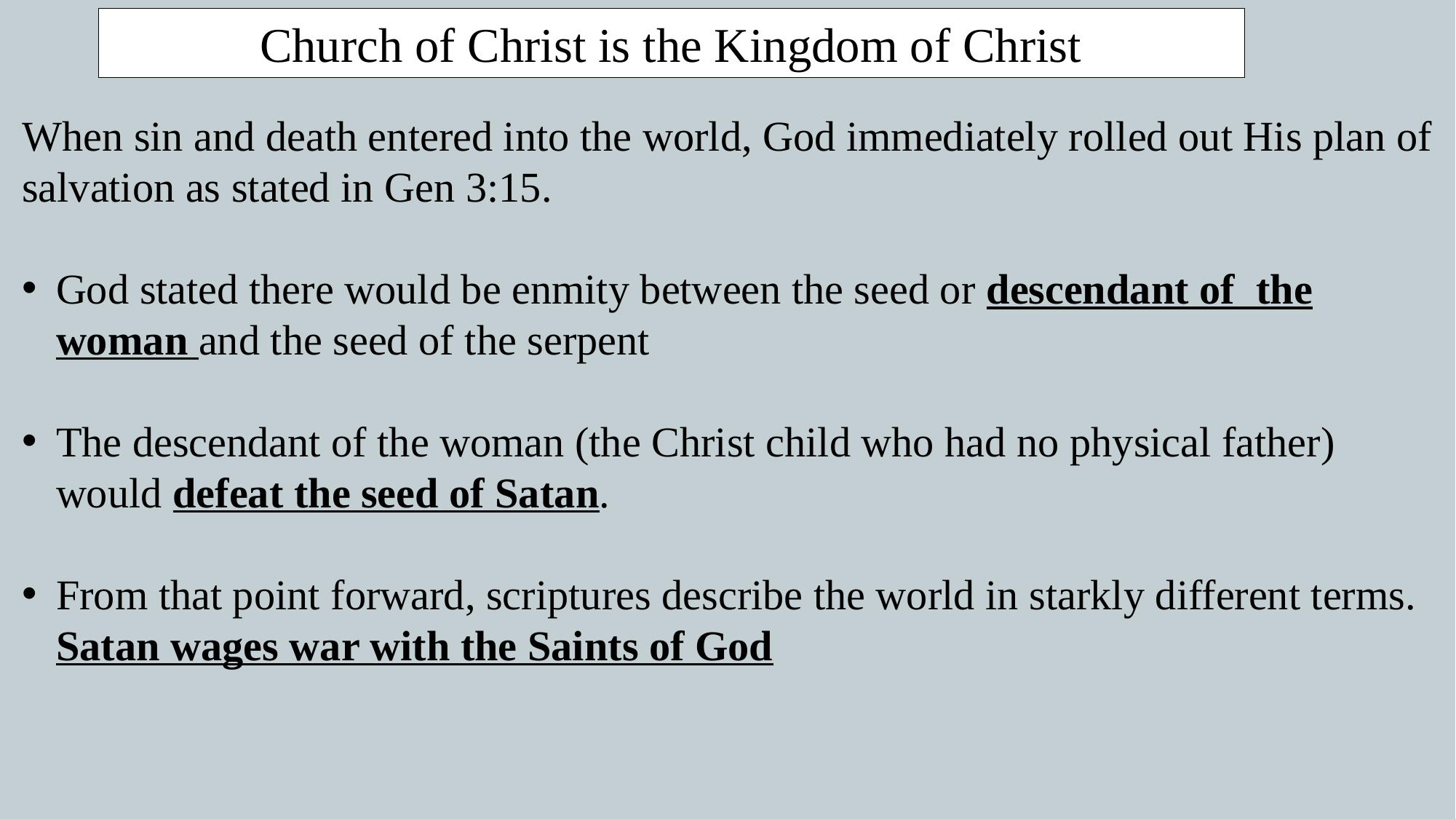

Church of Christ is the Kingdom of Christ
When sin and death entered into the world, God immediately rolled out His plan of salvation as stated in Gen 3:15.

God stated there would be enmity between the seed or descendant of  the woman and the seed of the serpent

The descendant of the woman (the Christ child who had no physical father) would defeat the seed of Satan.

From that point forward, scriptures describe the world in starkly different terms. Satan wages war with the Saints of God